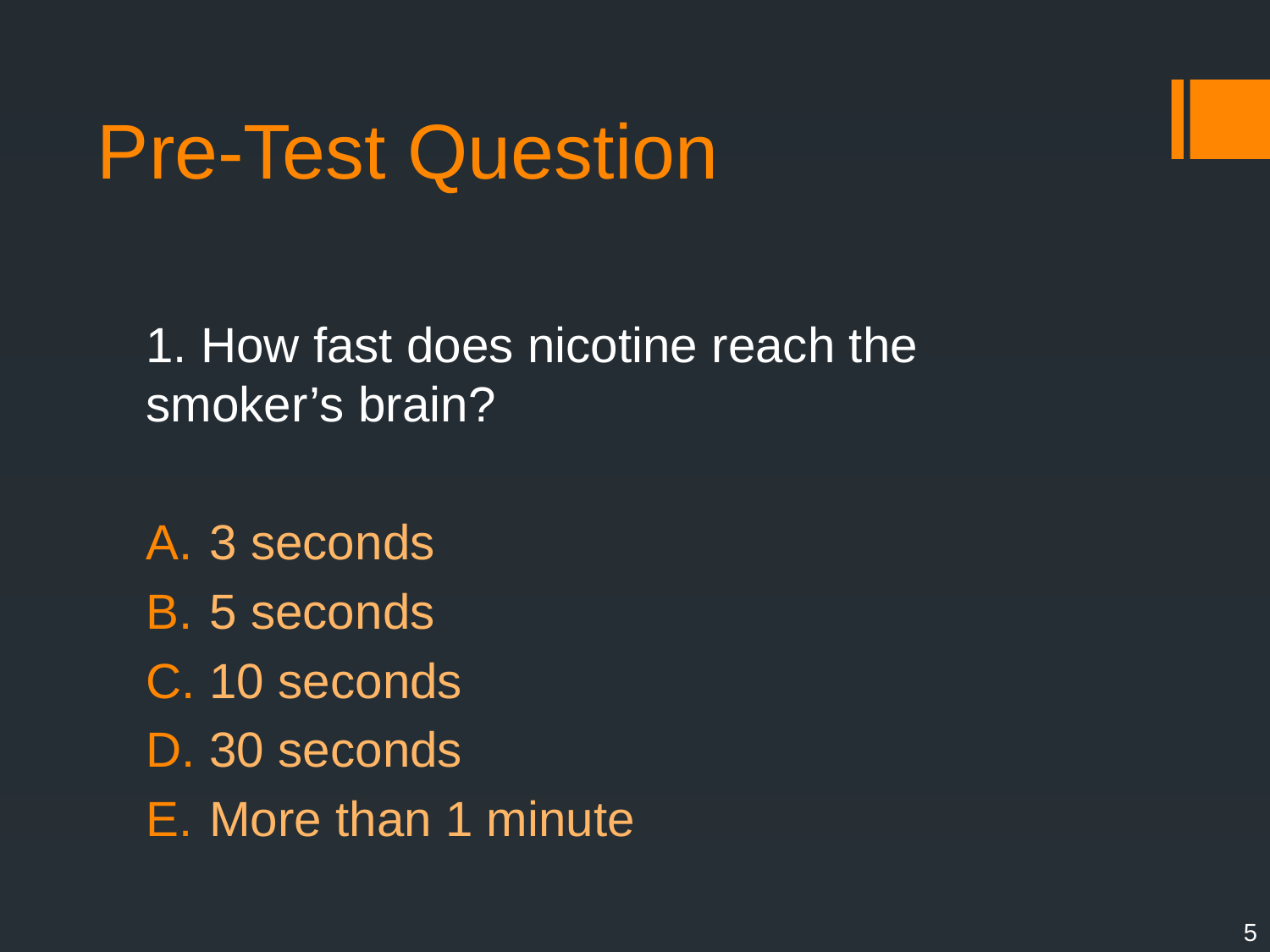

# Pre-Test Question
1. How fast does nicotine reach the smoker’s brain?

3 seconds
5 seconds
10 seconds
30 seconds
More than 1 minute
5